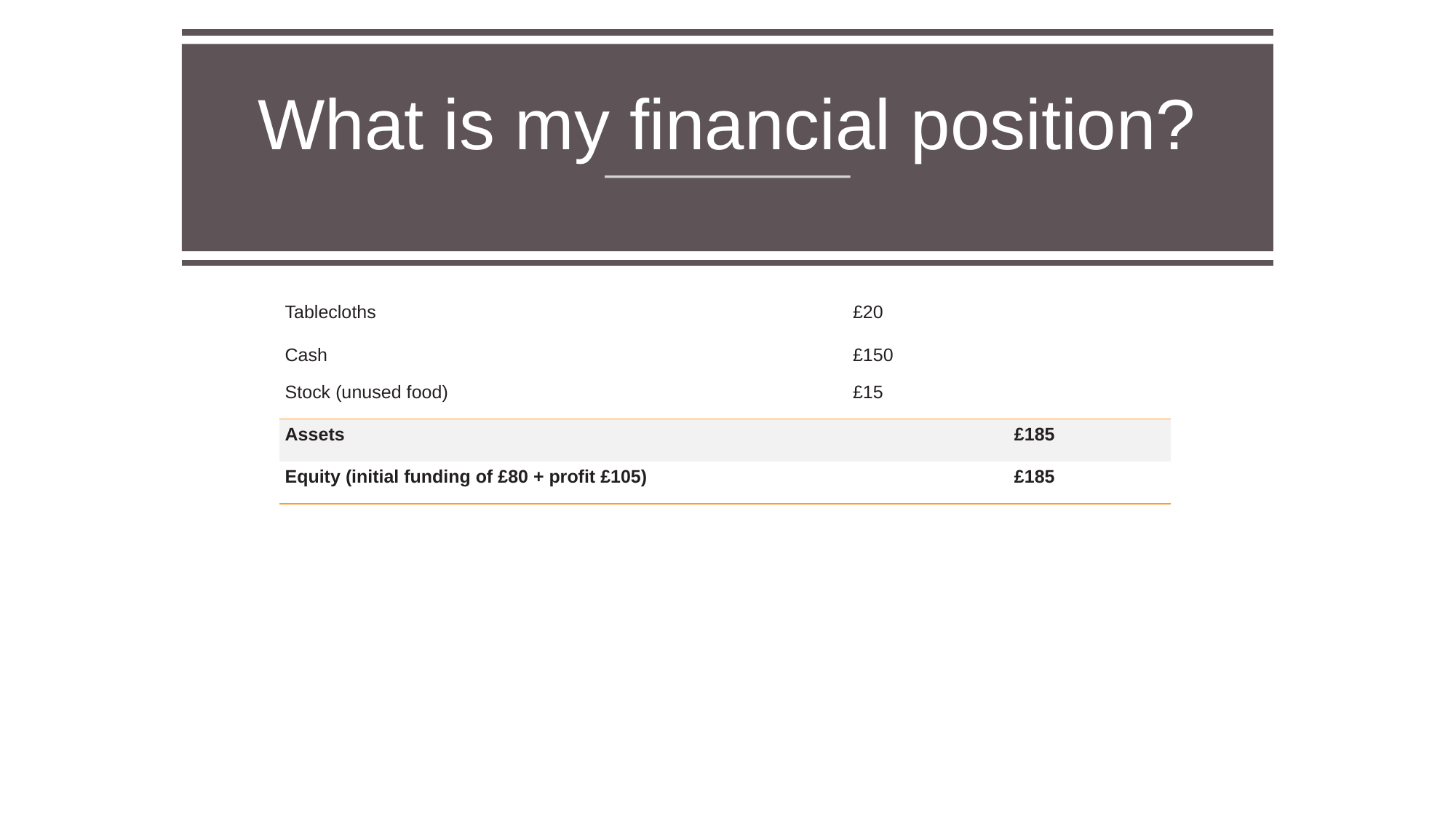

# What is my financial position?
| Tablecloths | £20 |  |
| --- | --- | --- |
| Cash | £150 |  |
| Stock (unused food) | £15 |  |
| Assets |  | £185 |
| Equity (initial funding of £80 + profit £105) |  | £185 |